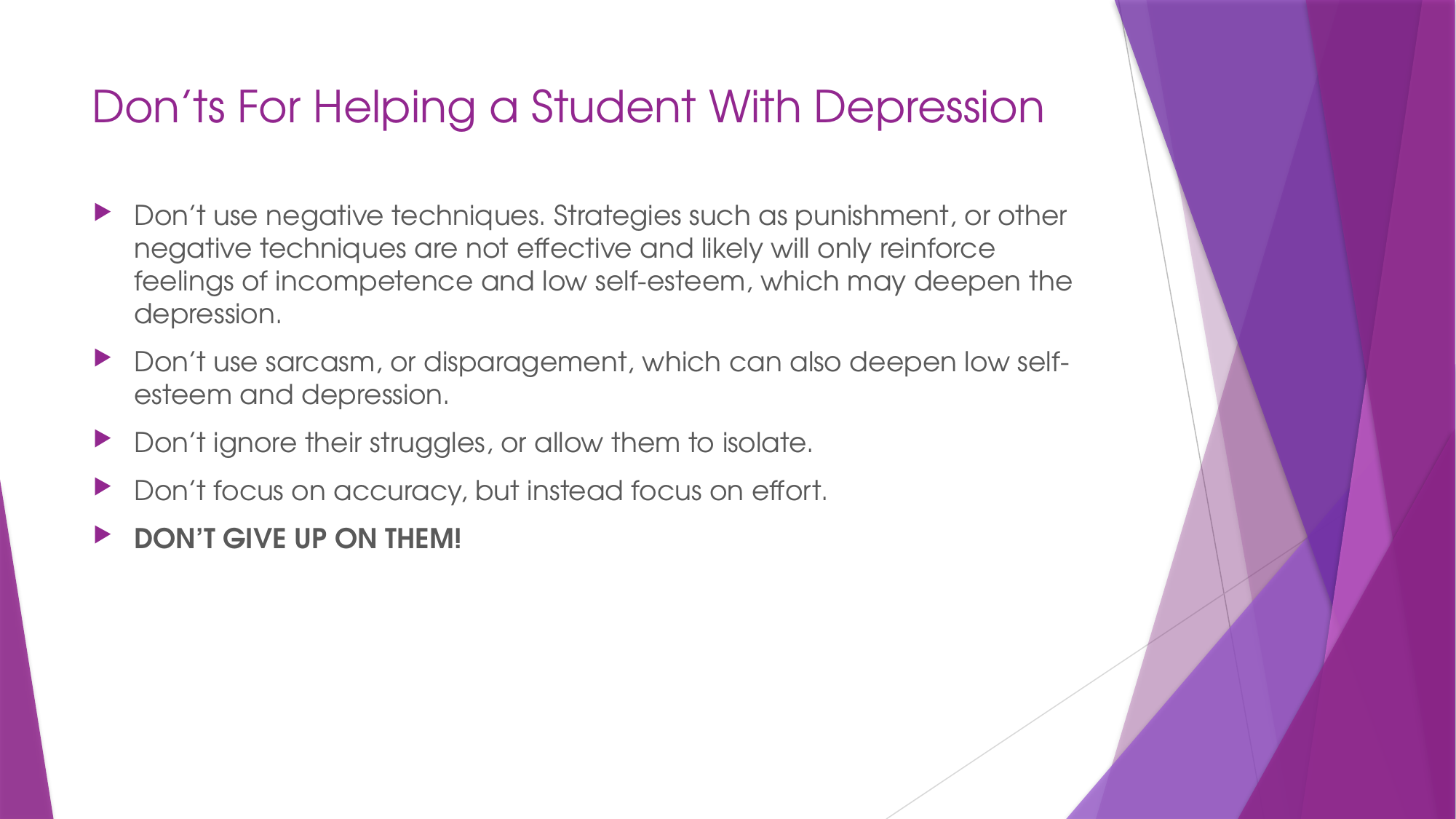

# Don’ts For Helping a Student With Depression
Don’t use negative techniques. Strategies such as punishment, or other negative techniques are not effective and likely will only reinforce feelings of incompetence and low self-esteem, which may deepen the depression.
Don’t use sarcasm, or disparagement, which can also deepen low self-esteem and depression.
Don’t ignore their struggles, or allow them to isolate.
Don’t focus on accuracy, but instead focus on effort.
DON’T GIVE UP ON THEM!